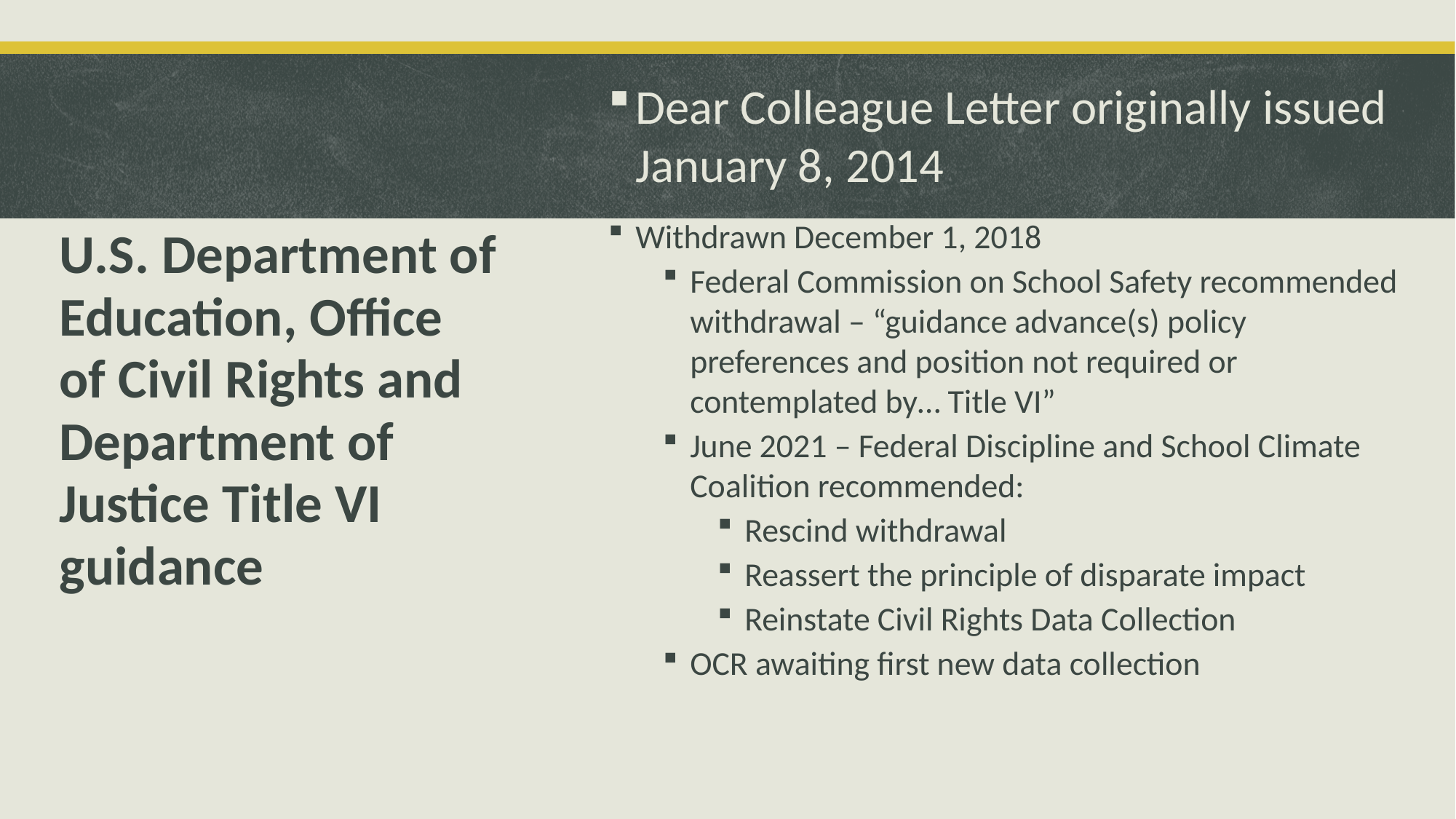

Dear Colleague Letter originally issued January 8, 2014
Withdrawn December 1, 2018
Federal Commission on School Safety recommended withdrawal – “guidance advance(s) policy preferences and position not required or contemplated by… Title VI”
June 2021 – Federal Discipline and School Climate Coalition recommended:
Rescind withdrawal
Reassert the principle of disparate impact
Reinstate Civil Rights Data Collection
OCR awaiting first new data collection
# U.S. Department of Education, Office of Civil Rights and Department of Justice Title VI guidance